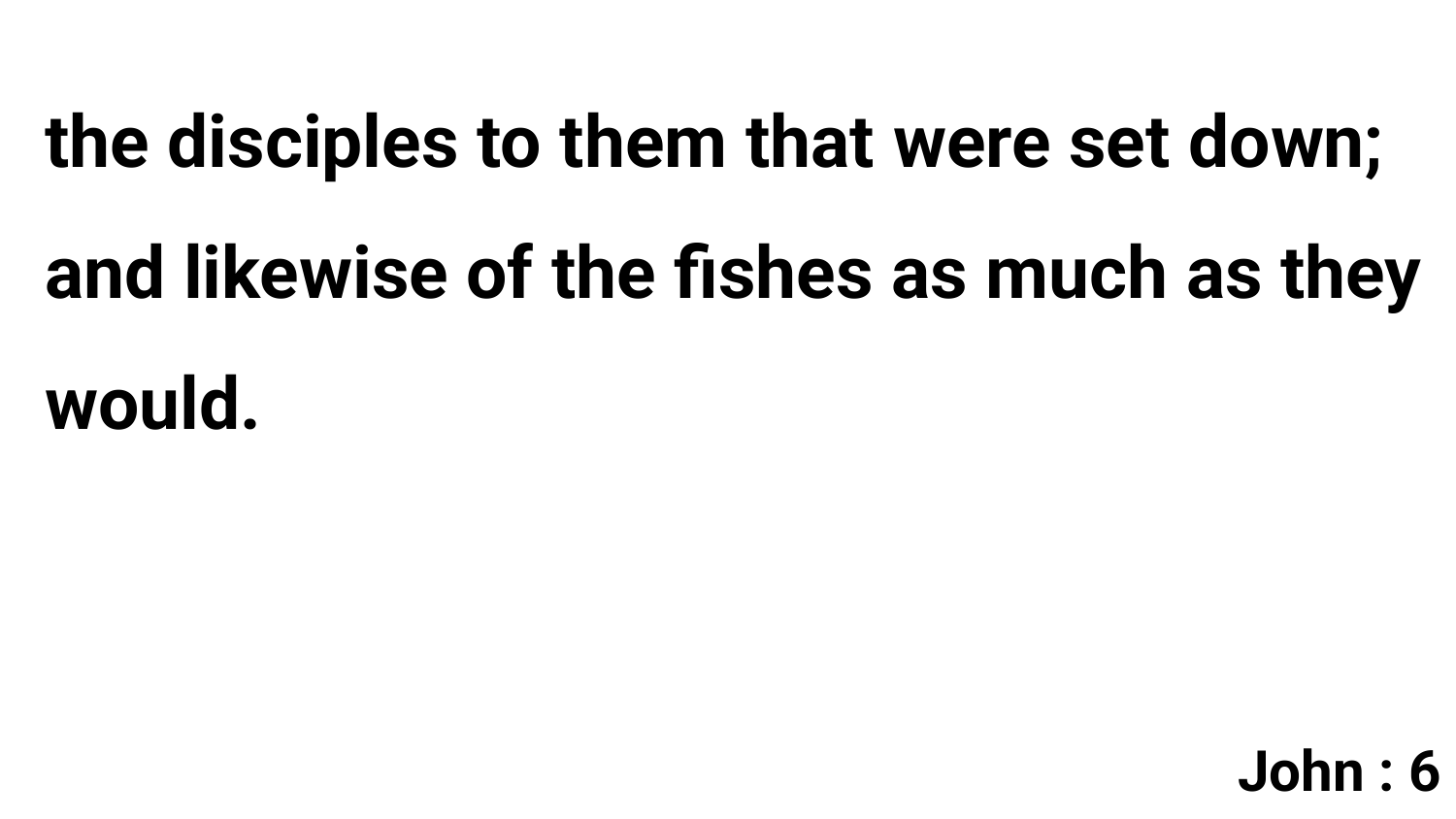

the disciples to them that were set down; and likewise of the fishes as much as they would.
John : 6